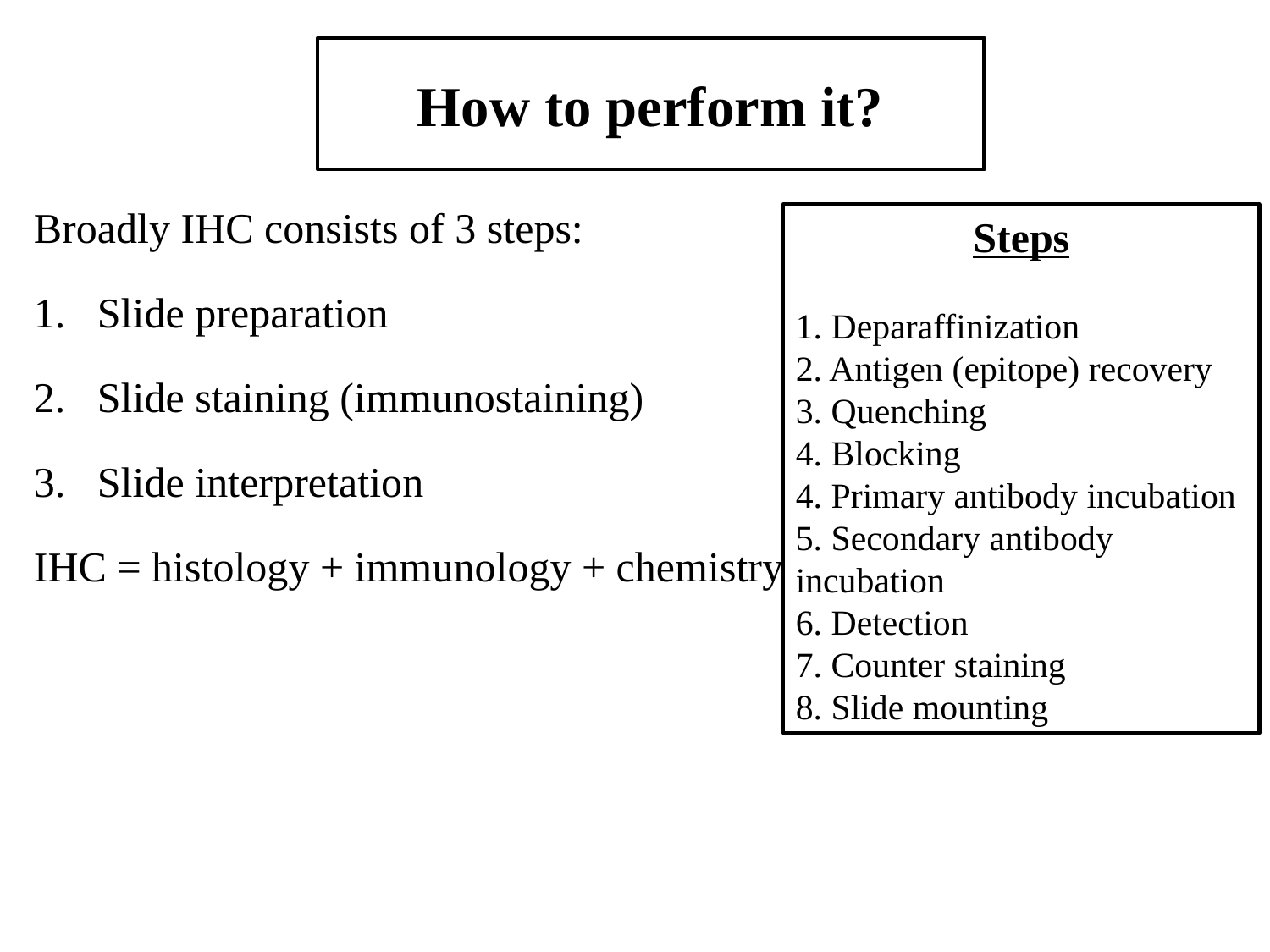

# How to perform it?
Broadly IHC consists of 3 steps:
Slide preparation
Slide staining (immunostaining)
Slide interpretation
IHC = histology + immunology + chemistry

Steps

1. Deparaffinization
2. Antigen (epitope) recovery
3. Quenching
4. Blocking
4. Primary antibody incubation
5. Secondary antibody incubation
6. Detection
7. Counter staining
8. Slide mounting